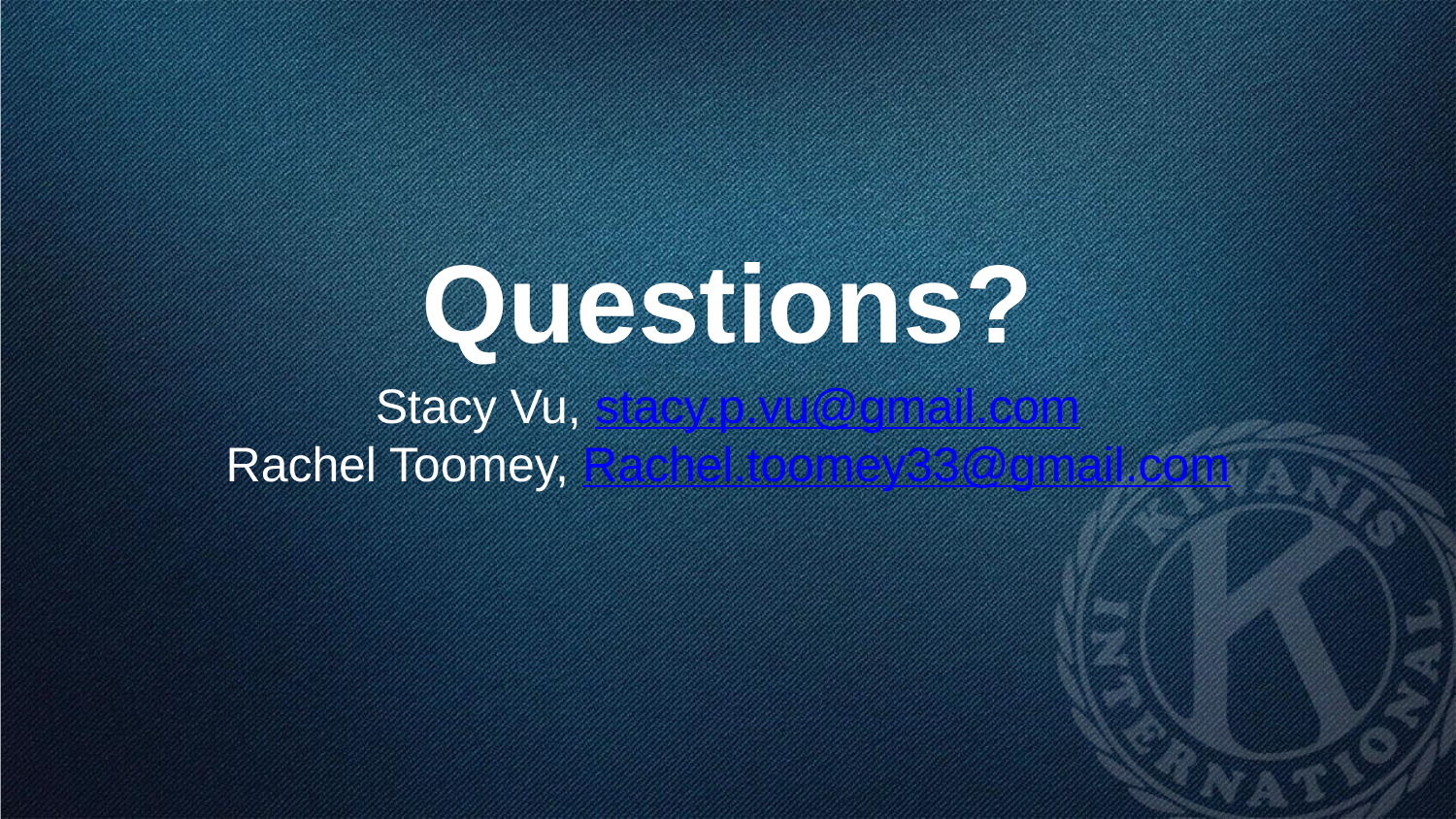

# Questions?
Stacy Vu, stacy.p.vu@gmail.com
Rachel Toomey, Rachel.toomey33@gmail.com